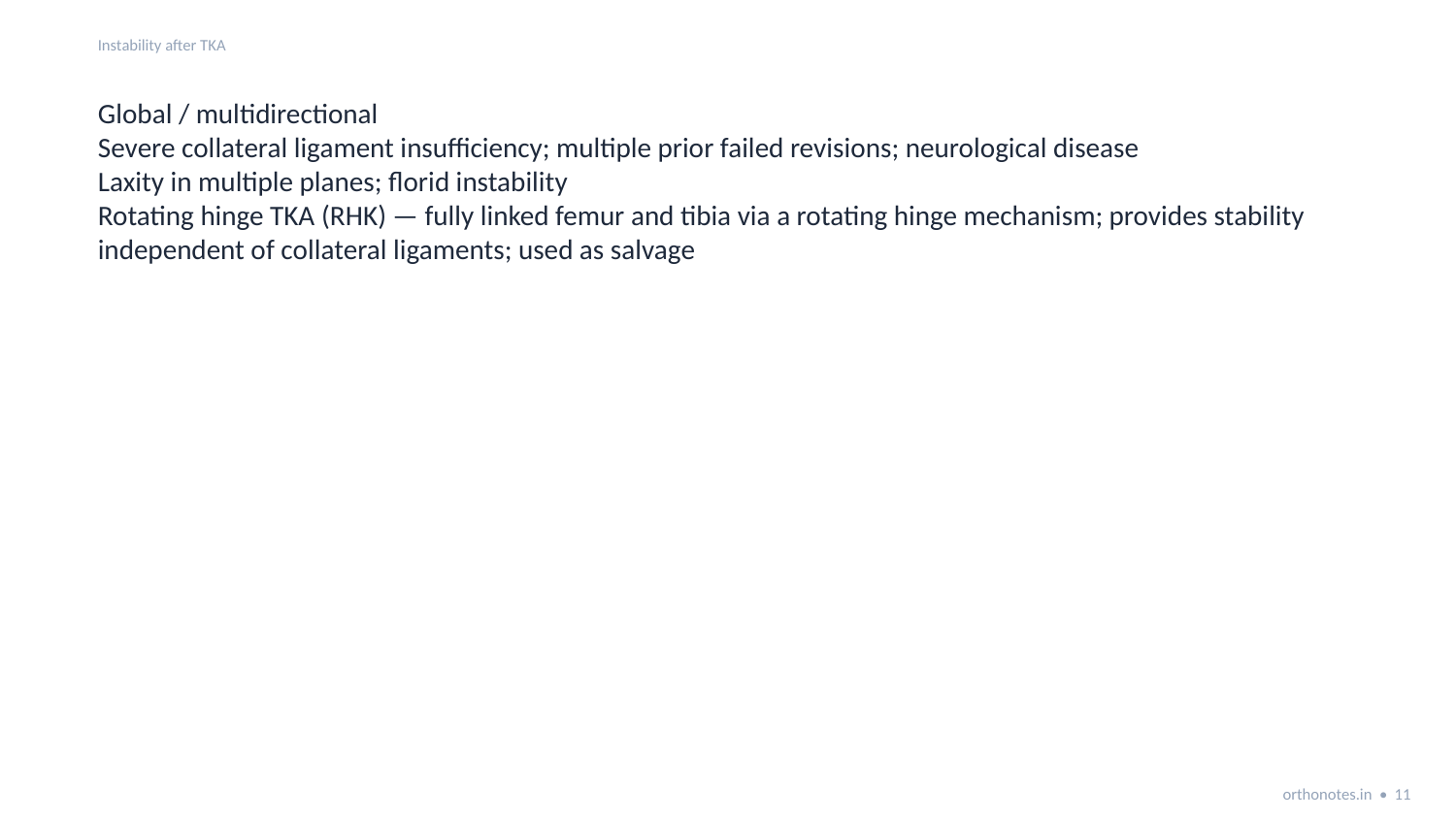

Instability after TKA
Global / multidirectional
Severe collateral ligament insufficiency; multiple prior failed revisions; neurological disease
Laxity in multiple planes; florid instability
Rotating hinge TKA (RHK) — fully linked femur and tibia via a rotating hinge mechanism; provides stability independent of collateral ligaments; used as salvage
orthonotes.in  •  11